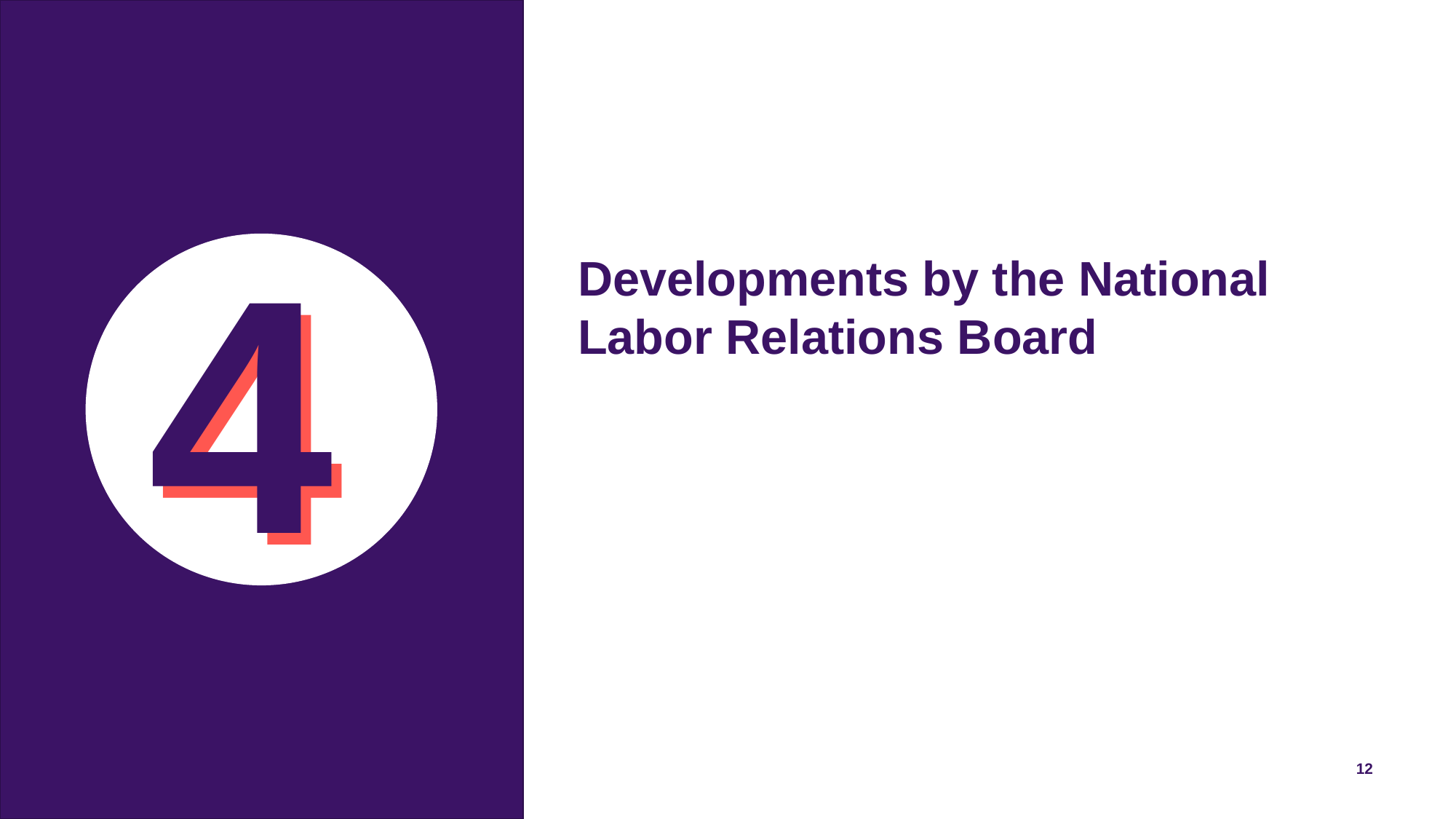

Developments by the National Labor Relations Board
12